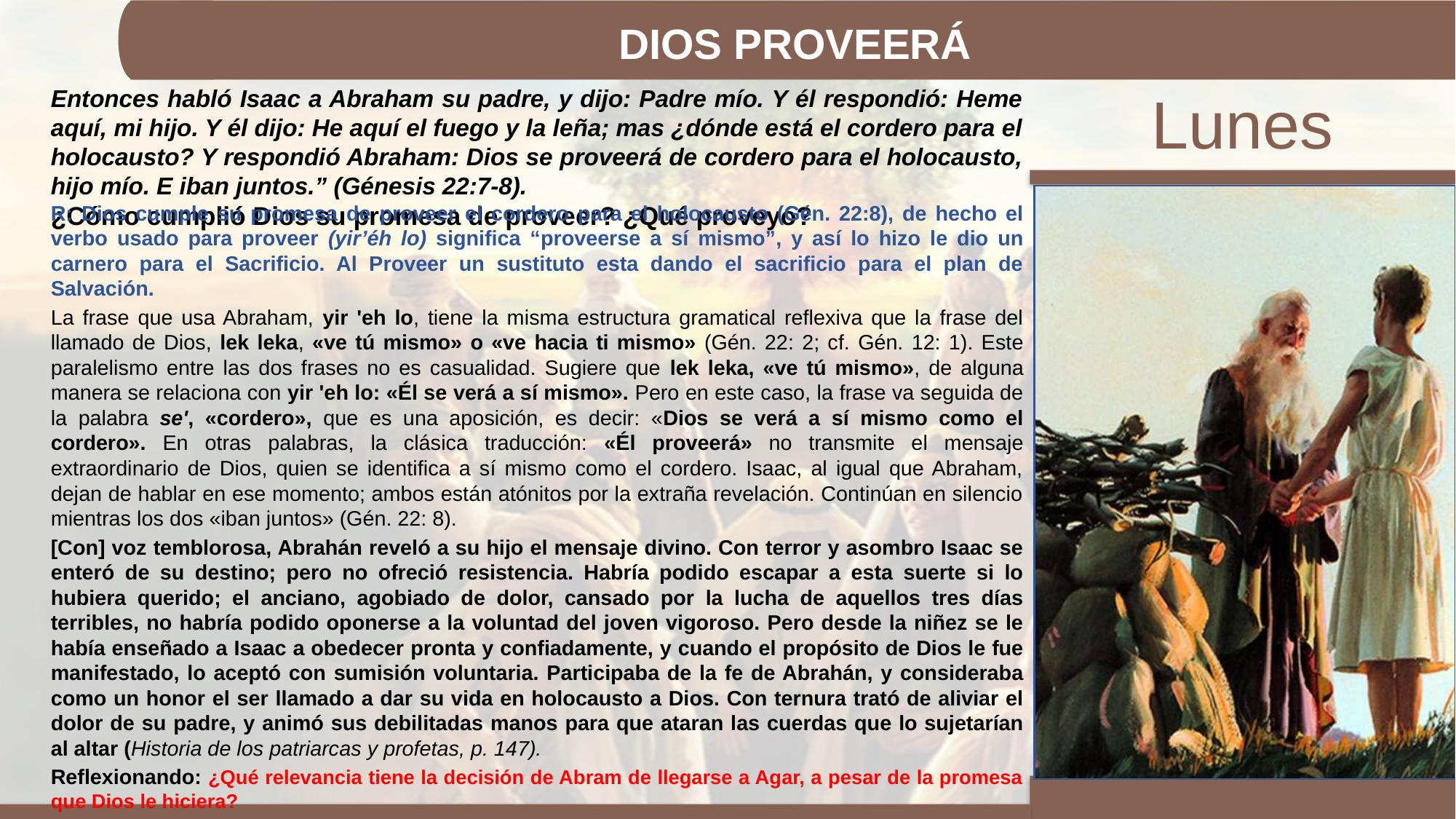

DIOS PROVEERÁ
Entonces habló Isaac a Abraham su padre, y dijo: Padre mío. Y él respondió: Heme aquí, mi hijo. Y él dijo: He aquí el fuego y la leña; mas ¿dónde está el cordero para el holocausto? Y respondió Abraham: Dios se proveerá de cordero para el holocausto, hijo mío. E iban juntos.” (Génesis 22:7-8).
¿Cómo cumplió Dios su promesa de proveer? ¿Qué proveyó?

R: Dios cumple su promesa de proveer el cordero para el holocausto (Gén. 22:8), de hecho el verbo usado para proveer (yir’éh lo) significa “proveerse a sí mismo”, y así lo hizo le dio un carnero para el Sacrificio. Al Proveer un sustituto esta dando el sacrificio para el plan de Salvación.
La frase que usa Abraham, yir 'eh lo, tiene la misma estructura gramatical reflexiva que la frase del llamado de Dios, lek leka, «ve tú mismo» o «ve hacia ti mismo» (Gén. 22: 2; cf. Gén. 12: 1). Este paralelismo entre las dos frases no es casualidad. Sugiere que lek leka, «ve tú mismo», de alguna manera se relaciona con yir 'eh lo: «Él se verá a sí mismo». Pero en este caso, la frase va seguida de la palabra se', «cordero», que es una aposición, es decir: «Dios se verá a sí mismo como el cordero». En otras palabras, la clásica traducción: «Él proveerá» no transmite el mensaje extraordinario de Dios, quien se identifica a sí mismo como el cordero. Isaac, al igual que Abraham, dejan de hablar en ese momento; ambos están atónitos por la extraña revelación. Continúan en silencio mientras los dos «iban juntos» (Gén. 22: 8).
[Con] voz temblorosa, Abrahán reveló a su hijo el mensaje divino. Con terror y asombro Isaac se enteró de su destino; pero no ofreció resistencia. Habría podido escapar a esta suerte si lo hubiera querido; el anciano, agobiado de dolor, cansado por la lucha de aquellos tres días terribles, no habría podido oponerse a la voluntad del joven vigoroso. Pero desde la niñez se le había enseñado a Isaac a obedecer pronta y confiadamente, y cuando el propósito de Dios le fue manifestado, lo aceptó con sumisión voluntaria. Participaba de la fe de Abrahán, y consideraba como un honor el ser llamado a dar su vida en holocausto a Dios. Con ternura trató de aliviar el dolor de su padre, y animó sus debilitadas manos para que ataran las cuerdas que lo sujetarían al altar (Historia de los patriarcas y profetas, p. 147).
Reflexionando: ¿Qué relevancia tiene la decisión de Abram de llegarse a Agar, a pesar de la promesa que Dios le hiciera?